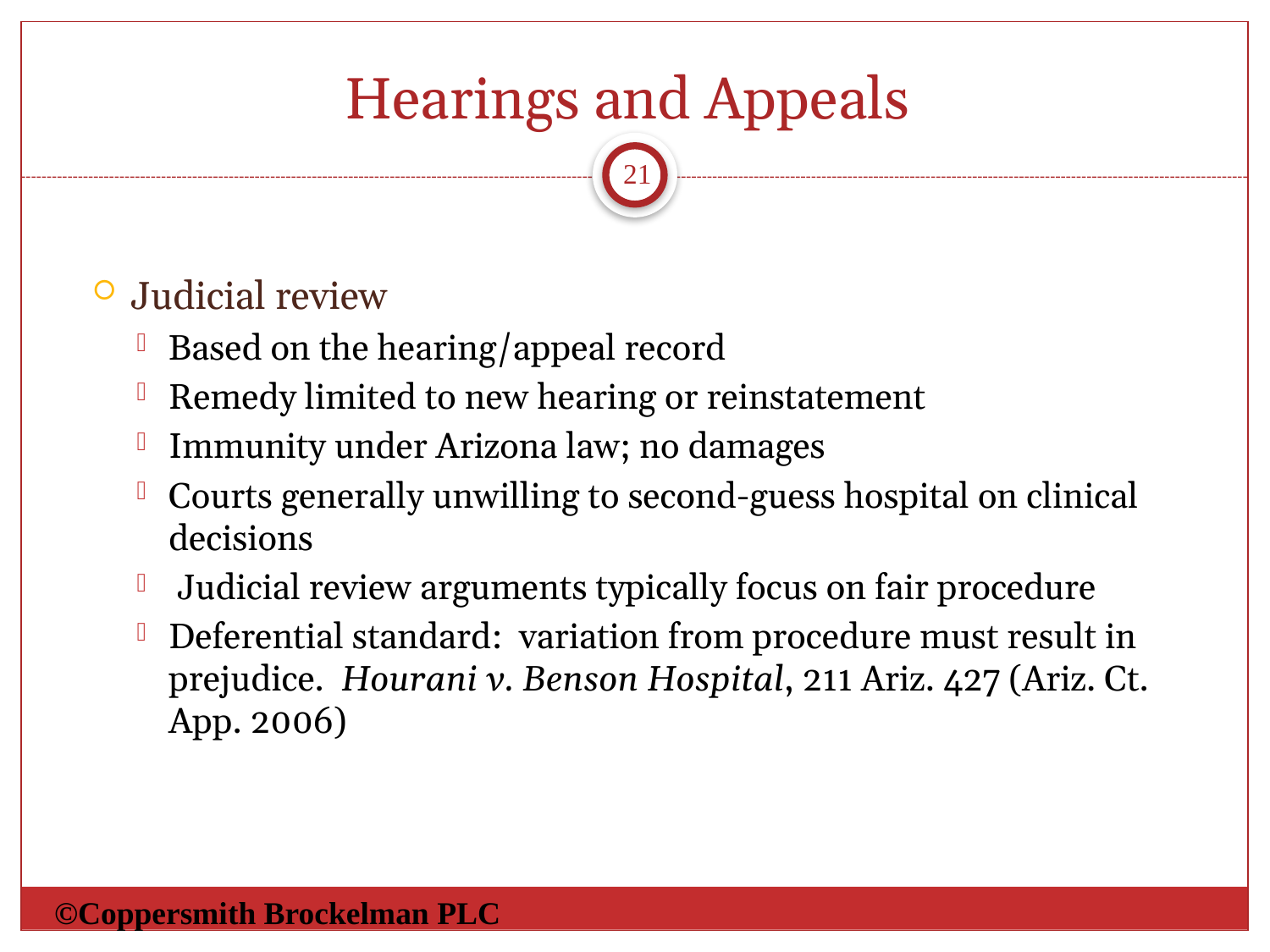

# Hearings and Appeals
21
Judicial review
Based on the hearing/appeal record
Remedy limited to new hearing or reinstatement
Immunity under Arizona law; no damages
Courts generally unwilling to second-guess hospital on clinical decisions
 Judicial review arguments typically focus on fair procedure
Deferential standard:  variation from procedure must result in prejudice.  Hourani v. Benson Hospital, 211 Ariz. 427 (Ariz. Ct. App. 2006)